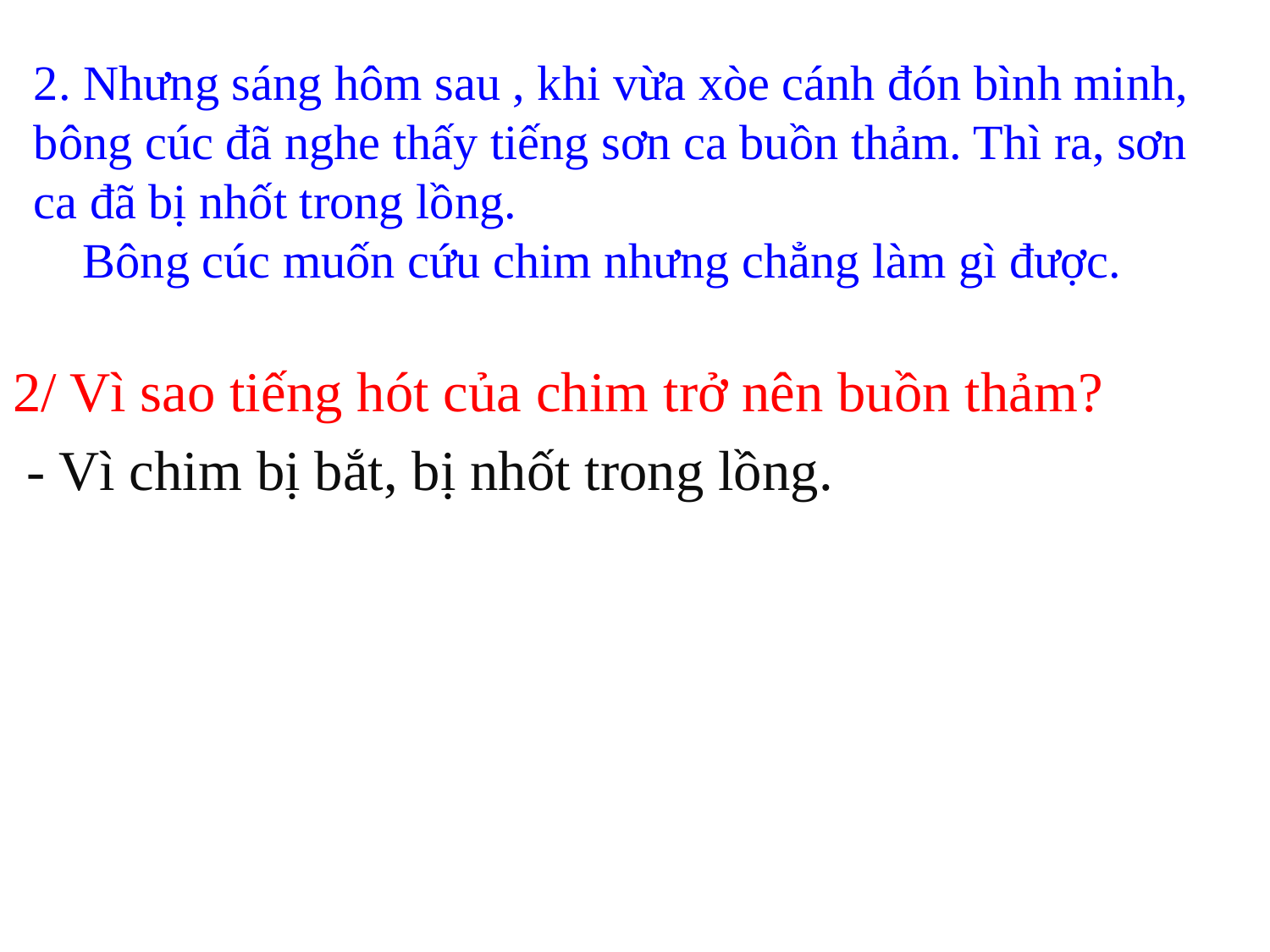

# 2. Nhưng sáng hôm sau , khi vừa xòe cánh đón bình minh, bông cúc đã nghe thấy tiếng sơn ca buồn thảm. Thì ra, sơn ca đã bị nhốt trong lồng. Bông cúc muốn cứu chim nhưng chẳng làm gì được.
2/ Vì sao tiếng hót của chim trở nên buồn thảm?
 - Vì chim bị bắt, bị nhốt trong lồng.